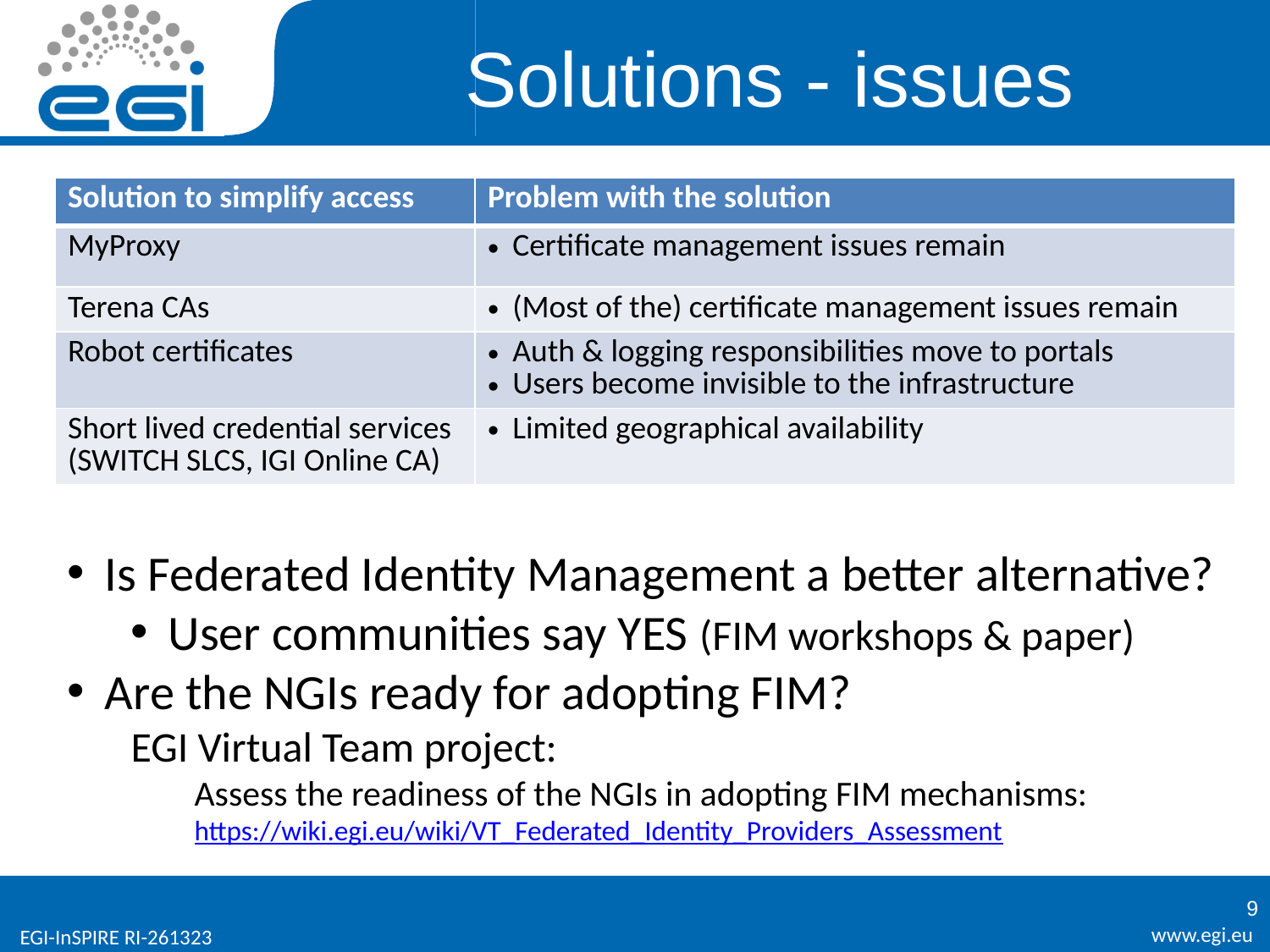

# Solutions - issues
| Solution to simplify access | Problem with the solution |
| --- | --- |
| MyProxy | Certificate management issues remain |
| Terena CAs | (Most of the) certificate management issues remain |
| Robot certificates | Auth & logging responsibilities move to portals Users become invisible to the infrastructure |
| Short lived credential services (SWITCH SLCS, IGI Online CA) | Limited geographical availability |
Is Federated Identity Management a better alternative?
User communities say YES (FIM workshops & paper)
Are the NGIs ready for adopting FIM?
EGI Virtual Team project:
Assess the readiness of the NGIs in adopting FIM mechanisms: https://wiki.egi.eu/wiki/VT_Federated_Identity_Providers_Assessment
9